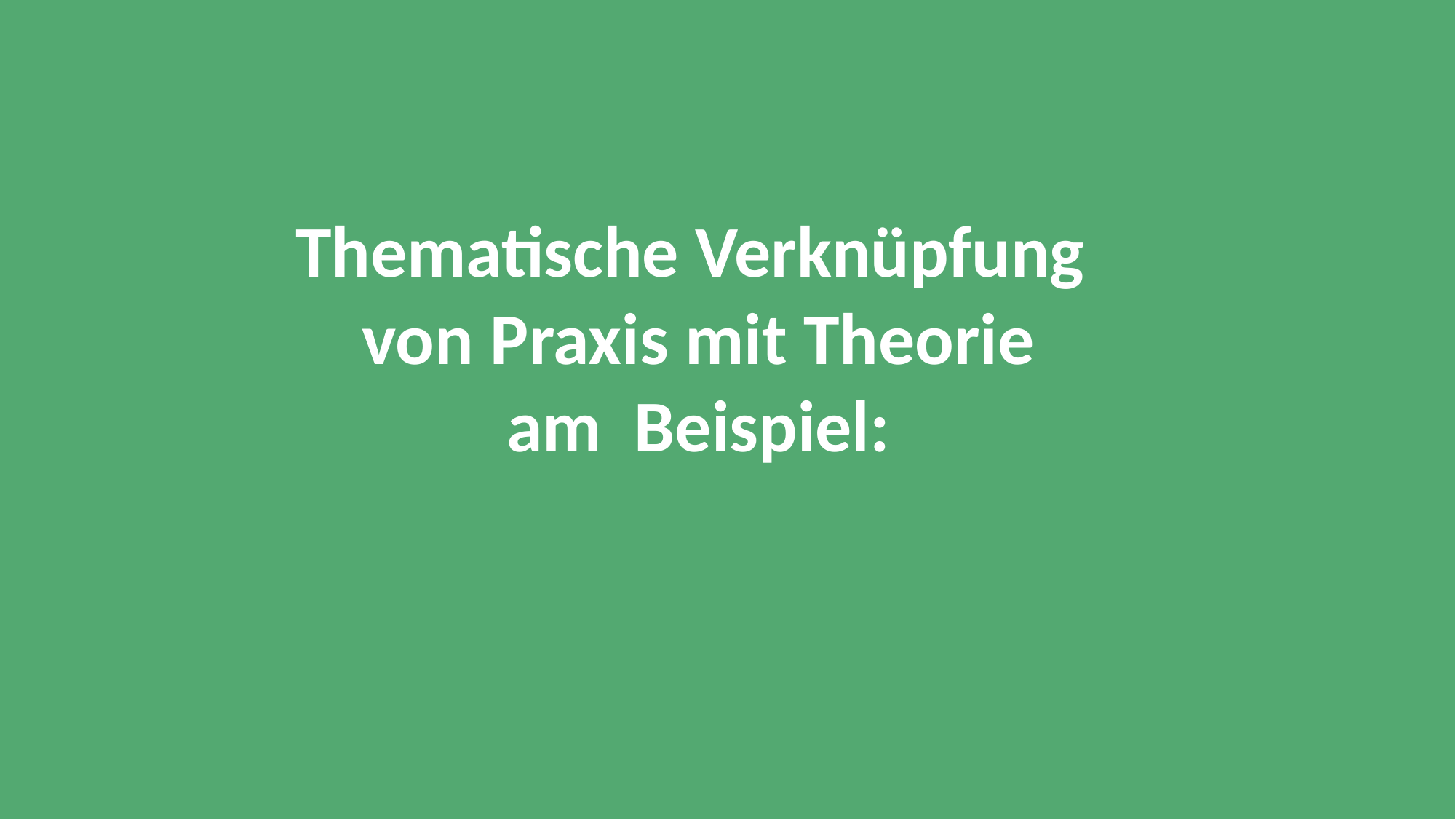

Thematische Verknüpfung
von Praxis mit Theorie
am  Beispiel: